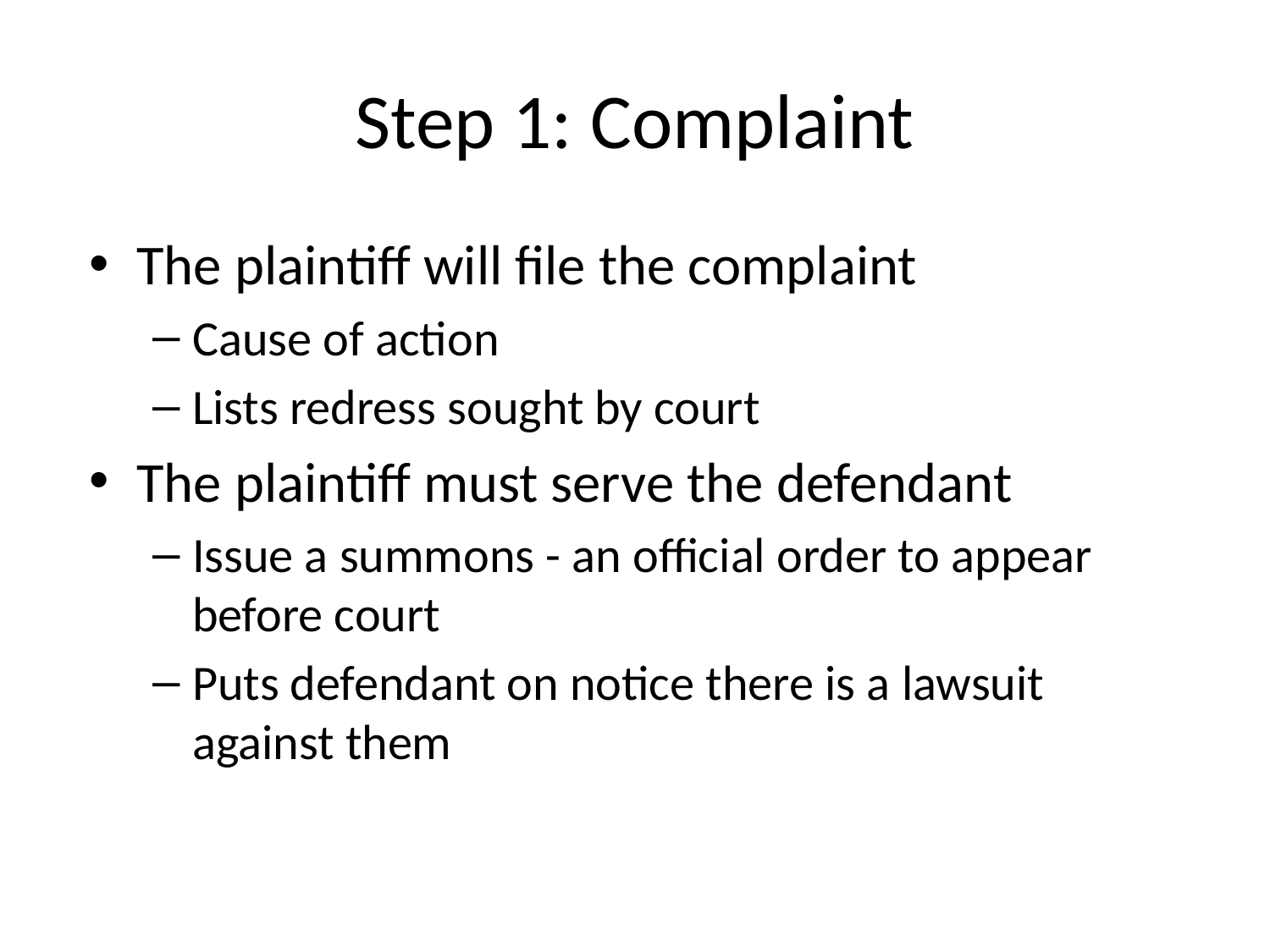

# Step 1: Complaint
The plaintiff will file the complaint
Cause of action
Lists redress sought by court
The plaintiff must serve the defendant
Issue a summons - an official order to appear before court
Puts defendant on notice there is a lawsuit against them